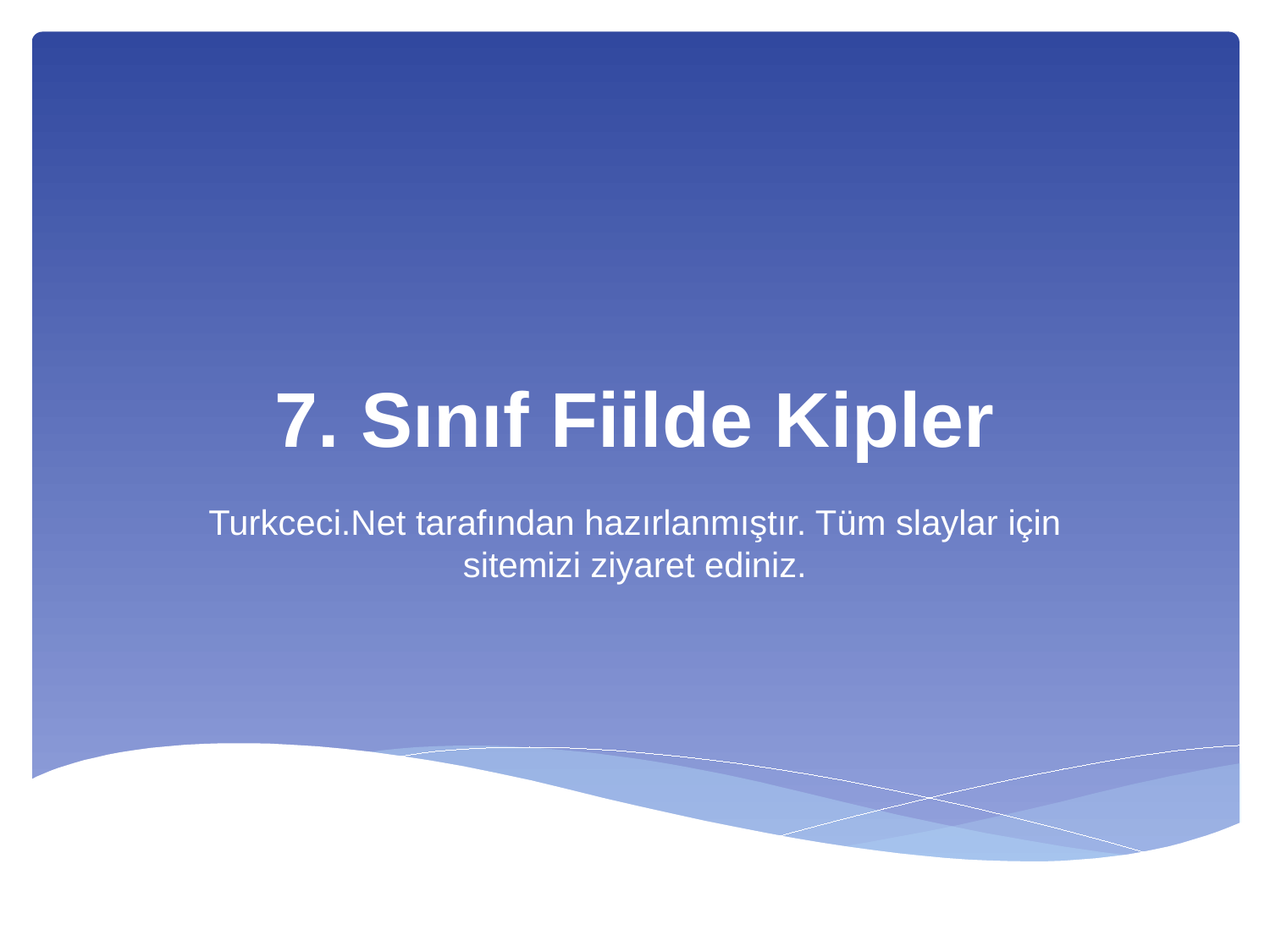

# 7. Sınıf Fiilde Kipler
Turkceci.Net tarafından hazırlanmıştır. Tüm slaylar için sitemizi ziyaret ediniz.